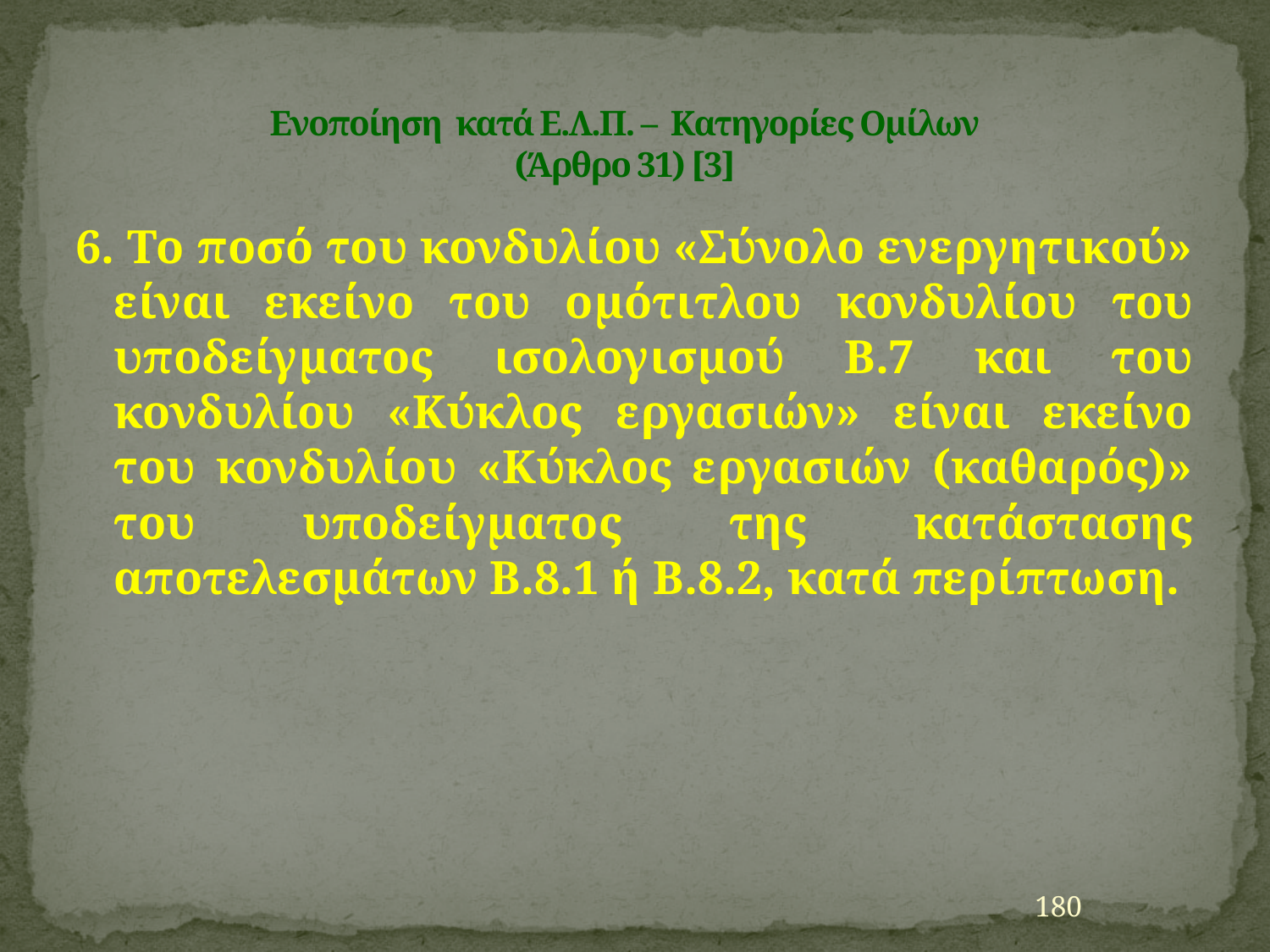

# Ενοποίηση  κατά Ε.Λ.Π. –  Κατηγορίες Ομίλων (Άρθρο 31) [3]
6. Το ποσό του κονδυλίου «Σύνολο ενεργητικού» είναι εκείνο του ομότιτλου κονδυλίου του υποδείγματος ισολογισμού Β.7 και του κονδυλίου «Κύκλος εργασιών» είναι εκείνο του κονδυλίου «Κύκλος εργασιών (καθαρός)» του υποδείγματος της κατάστασης αποτελεσμάτων Β.8.1 ή Β.8.2, κατά περίπτωση.

180